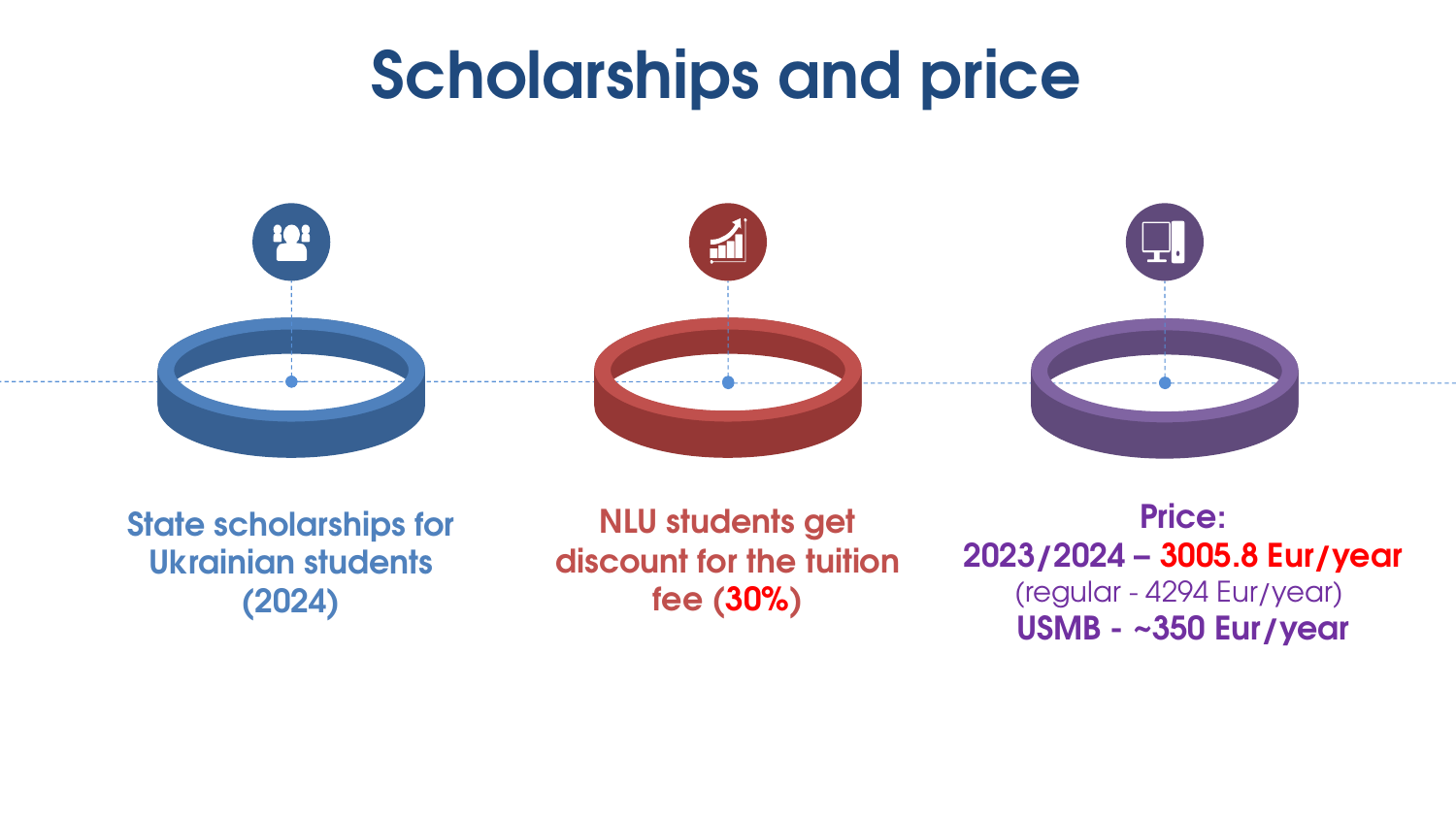

# Scholarships and price

Price:
2023/2024 – 3005.8 Eur/year (regular - 4294 Eur/year)
USMB - ~350 Eur/year

NLU students get discount for the tuition fee (30%)

State scholarships for Ukrainian students (2024)